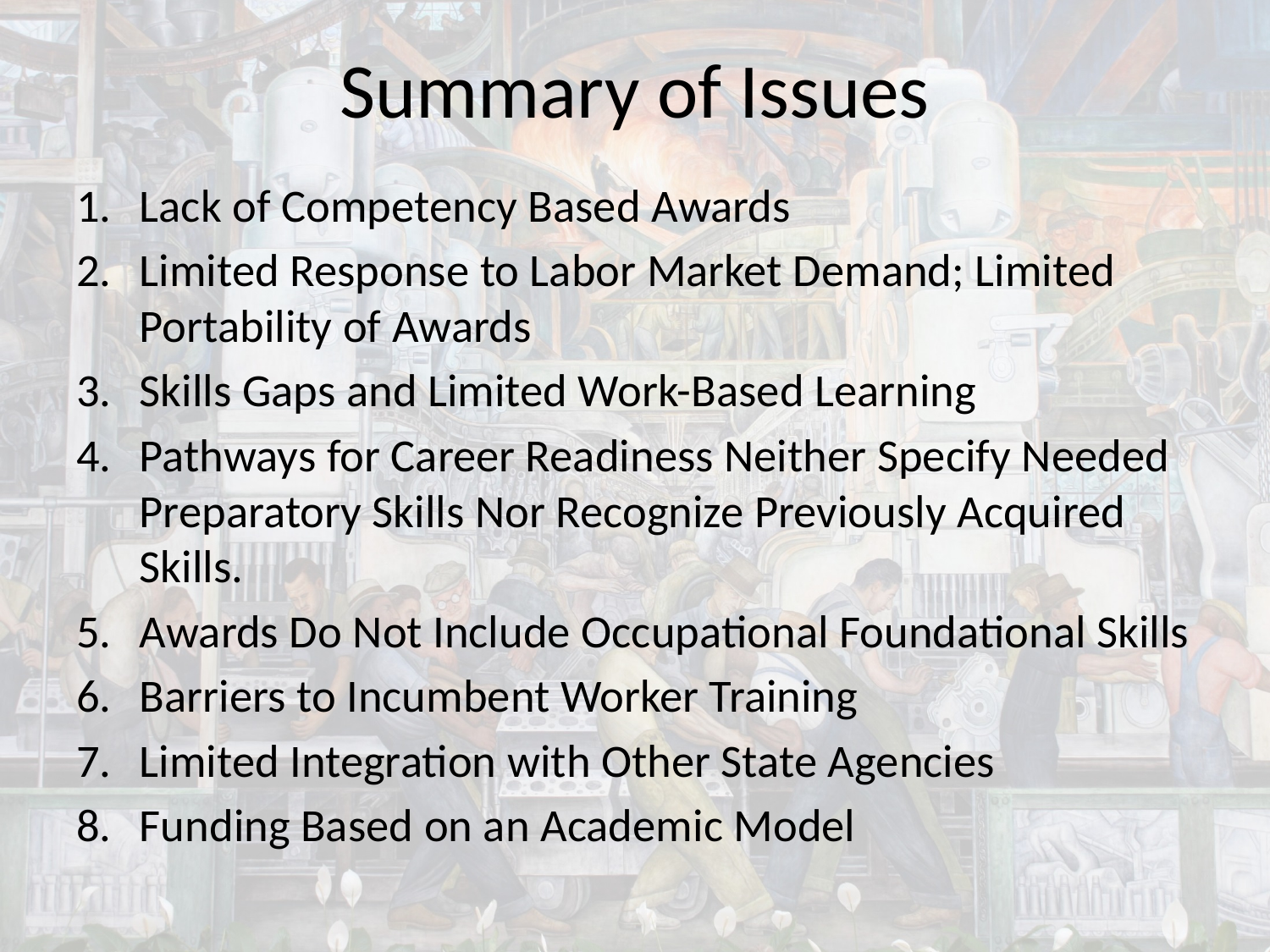

# Summary of Issues
Lack of Competency Based Awards
Limited Response to Labor Market Demand; Limited Portability of Awards
Skills Gaps and Limited Work-Based Learning
Pathways for Career Readiness Neither Specify Needed Preparatory Skills Nor Recognize Previously Acquired Skills.
Awards Do Not Include Occupational Foundational Skills
Barriers to Incumbent Worker Training
Limited Integration with Other State Agencies
Funding Based on an Academic Model